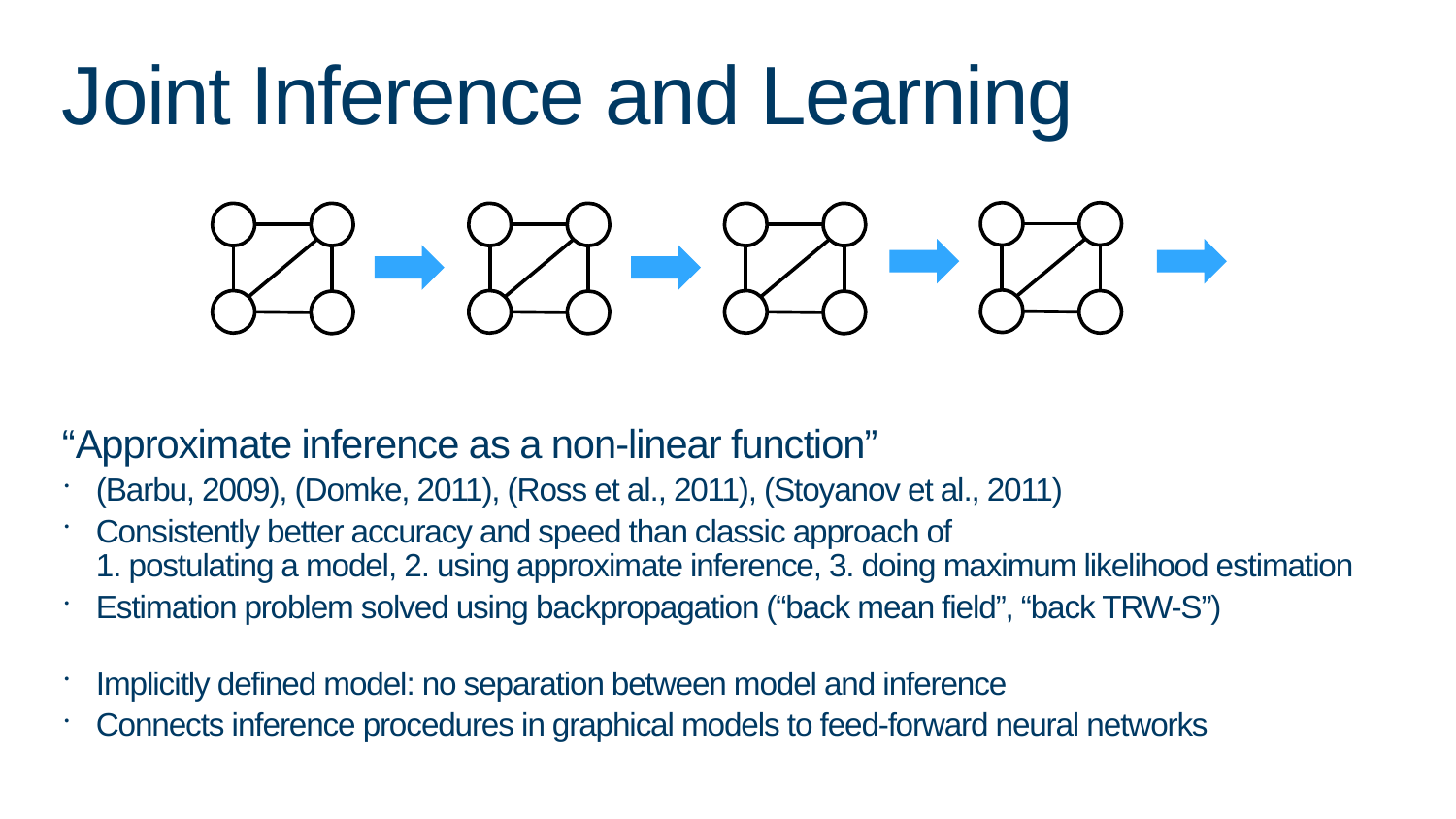

# Joint Inference and Learning

“Approximate inference as a non-linear function”
(Barbu, 2009), (Domke, 2011), (Ross et al., 2011), (Stoyanov et al., 2011)
Consistently better accuracy and speed than classic approach of
1. postulating a model, 2. using approximate inference, 3. doing maximum likelihood estimation
Estimation problem solved using backpropagation (“back mean field”, “back TRW-S”)
Implicitly defined model: no separation between model and inference
Connects inference procedures in graphical models to feed-forward neural networks